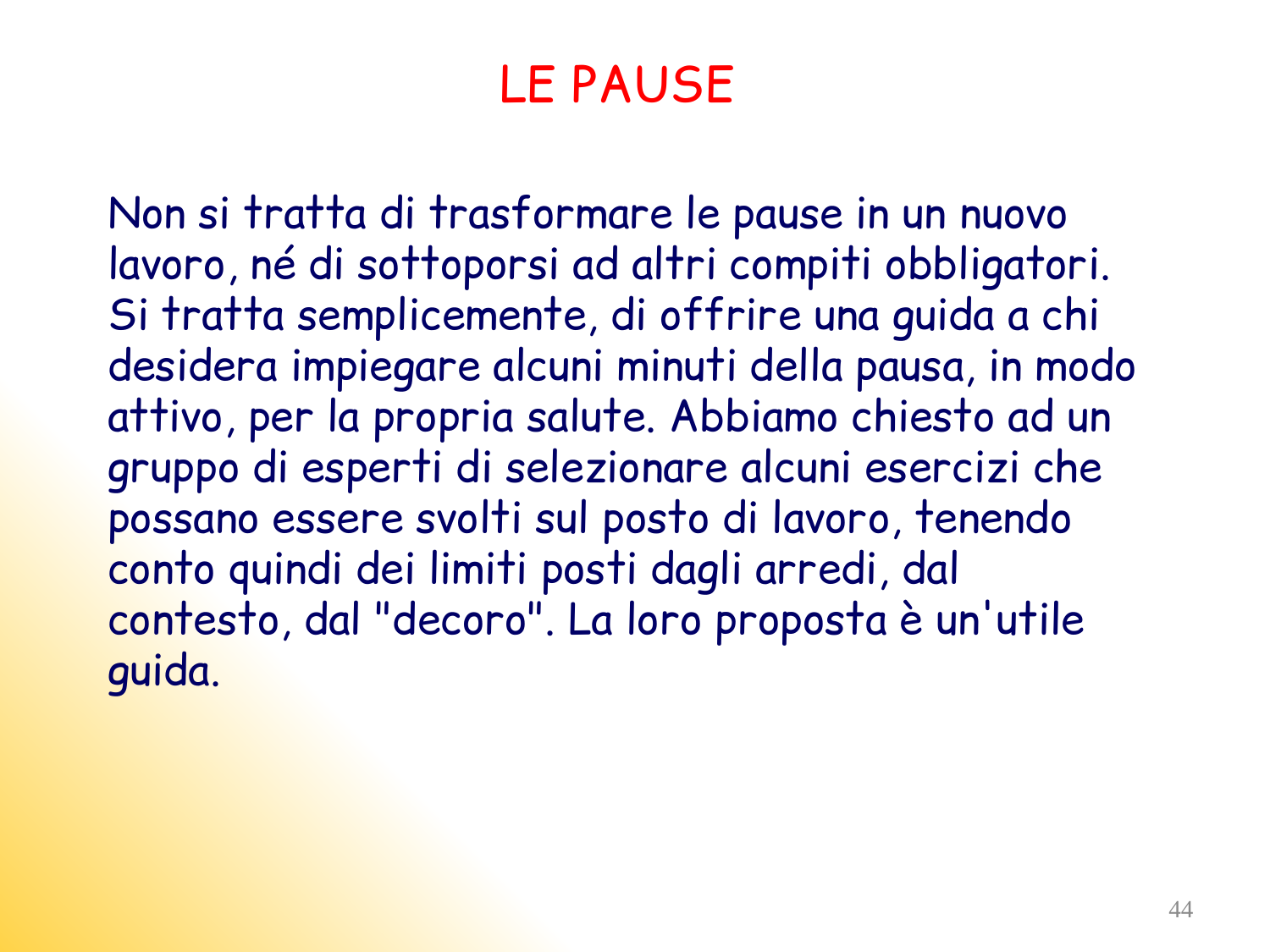

LE PAUSE
Non si tratta di trasformare le pause in un nuovo lavoro, né di sottoporsi ad altri compiti obbligatori.
Si tratta semplicemente, di offrire una guida a chi desidera impiegare alcuni minuti della pausa, in modo attivo, per la propria salute. Abbiamo chiesto ad un gruppo di esperti di selezionare alcuni esercizi che possano essere svolti sul posto di lavoro, tenendo conto quindi dei limiti posti dagli arredi, dal contesto, dal "decoro". La loro proposta è un'utile guida.

44